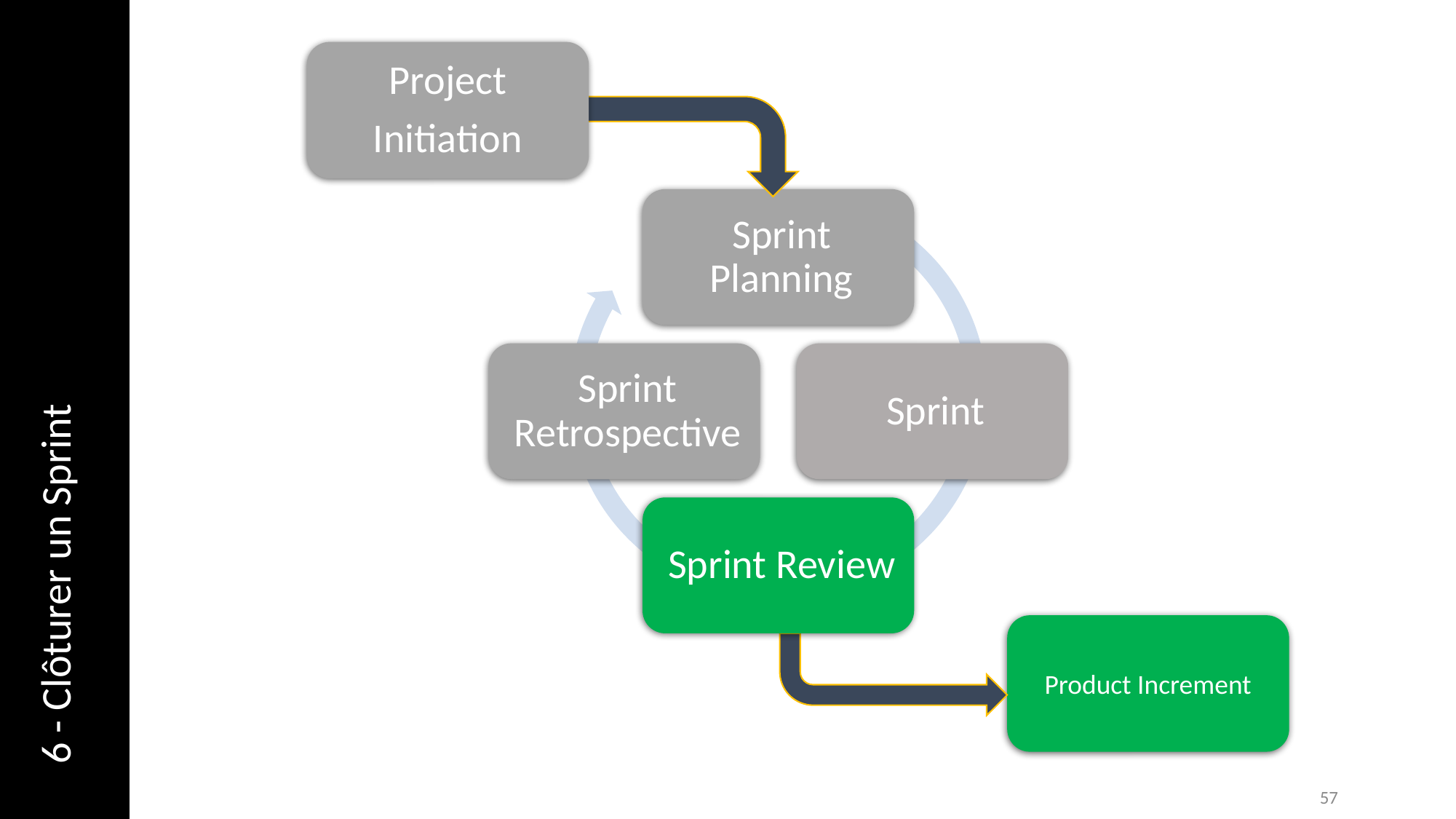

Project
Initiation

Sprint Planning
Sprint
Sprint Review
Sprint Retrospective
6 - Clôturer un Sprint
Product Increment

57